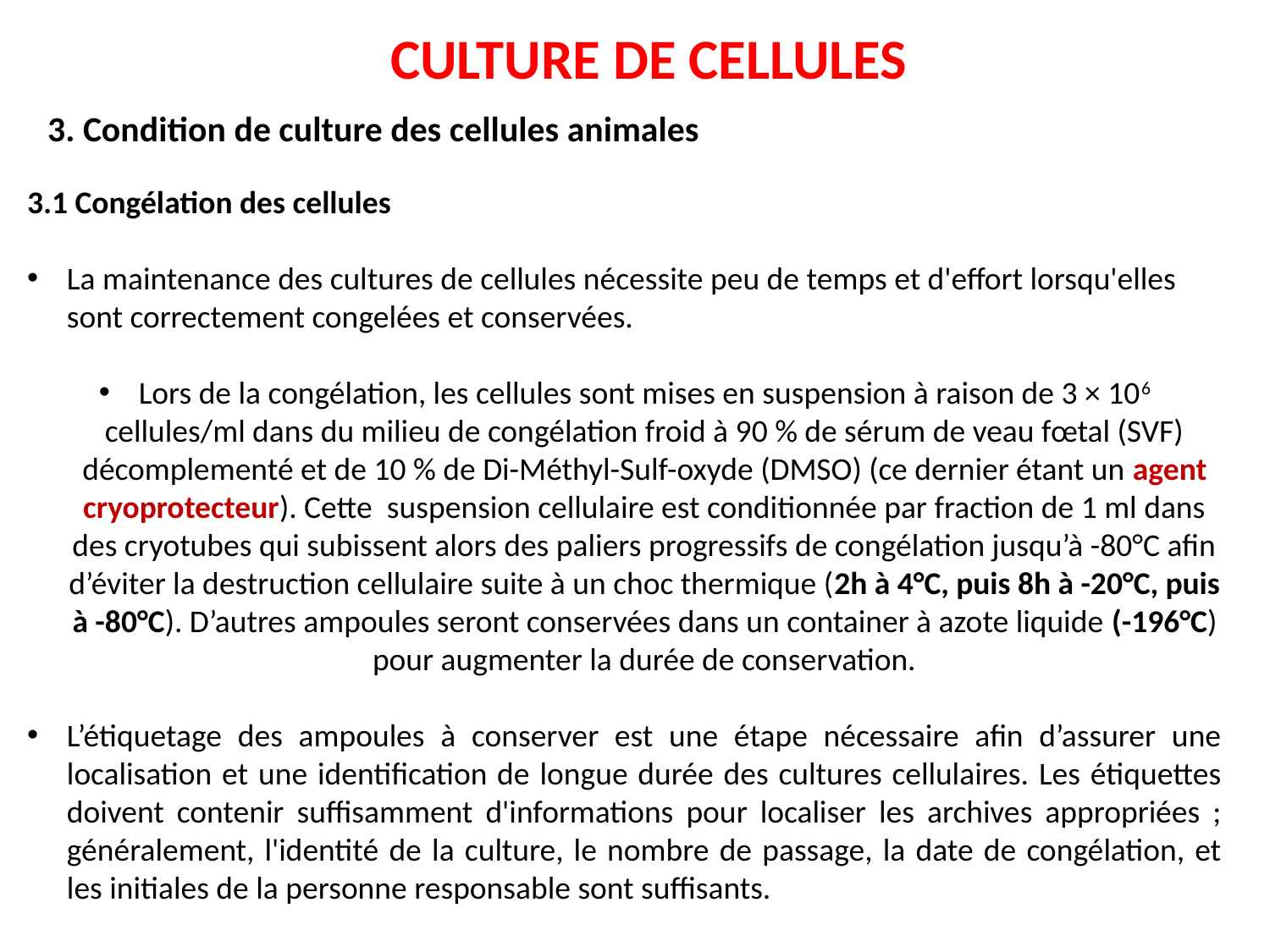

CULTURE DE CELLULES
3. Condition de culture des cellules animales
3.1 Congélation des cellules

La maintenance des cultures de cellules nécessite peu de temps et d'effort lorsqu'elles sont correctement congelées et conservées.

Lors de la congélation, les cellules sont mises en suspension à raison de 3 × 106 cellules/ml dans du milieu de congélation froid à 90 % de sérum de veau fœtal (SVF) décomplementé et de 10 % de Di-Méthyl-Sulf-oxyde (DMSO) (ce dernier étant un agent cryoprotecteur). Cette  suspension cellulaire est conditionnée par fraction de 1 ml dans des cryotubes qui subissent alors des paliers progressifs de congélation jusqu’à -80°C afin d’éviter la destruction cellulaire suite à un choc thermique (2h à 4°C, puis 8h à -20°C, puis à -80°C). D’autres ampoules seront conservées dans un container à azote liquide (-196°C) pour augmenter la durée de conservation.

L’étiquetage des ampoules à conserver est une étape nécessaire afin d’assurer une localisation et une identification de longue durée des cultures cellulaires. Les étiquettes doivent contenir suffisamment d'informations pour localiser les archives appropriées ; généralement, l'identité de la culture, le nombre de passage, la date de congélation, et les initiales de la personne responsable sont suffisants.